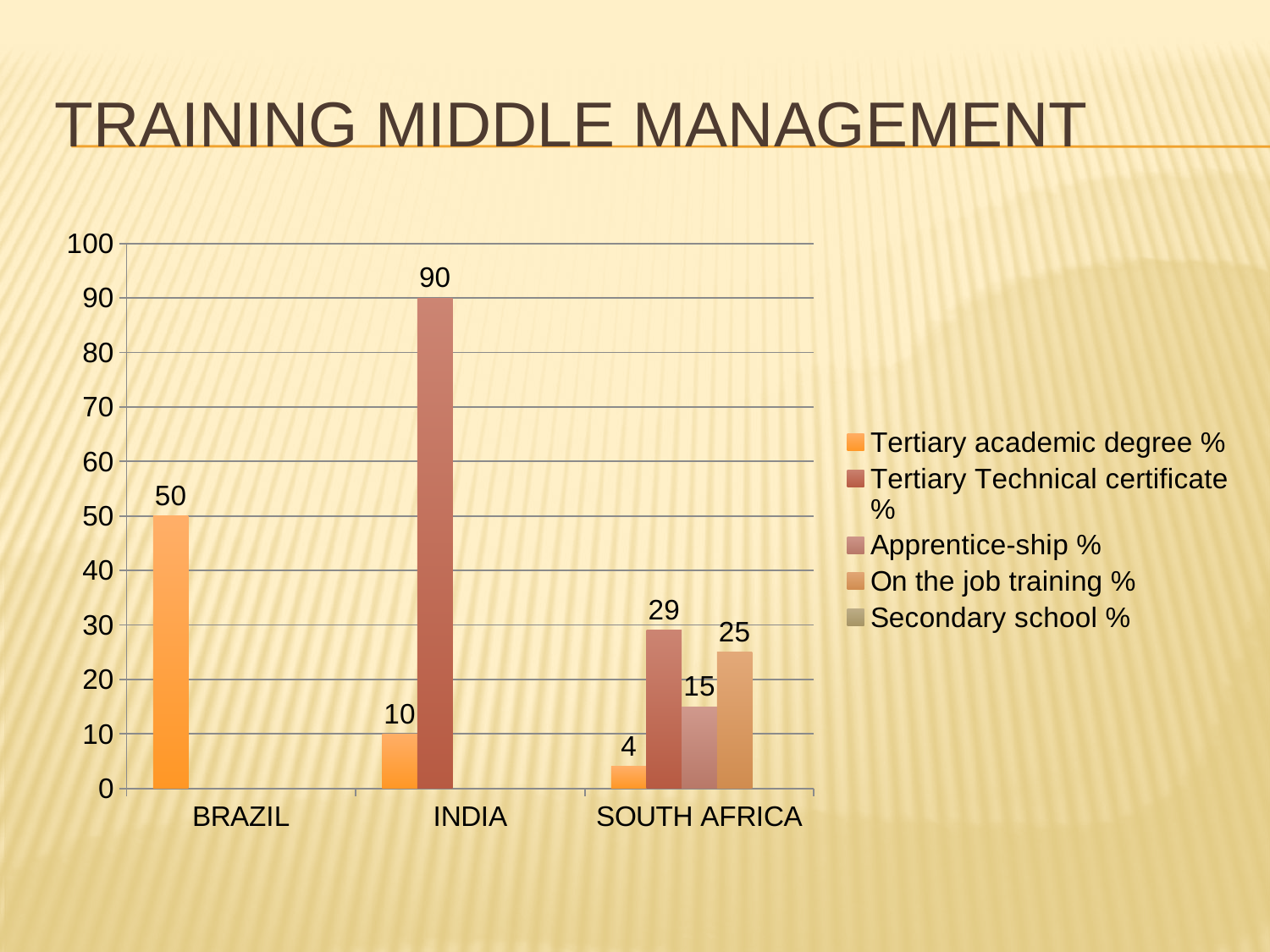

# Training middle management

### Chart

| Category | Tertiary academic degree % | Tertiary Technical certificate % | Apprentice-ship % | On the job training % | Secondary school % |
|---|---|---|---|---|---|
| BRAZIL | 50.0 | None | None | None | None |
| INDIA | 10.0 | 90.0 | None | None | None |
| SOUTH AFRICA | 4.0 | 29.0 | 15.0 | 25.0 | None |